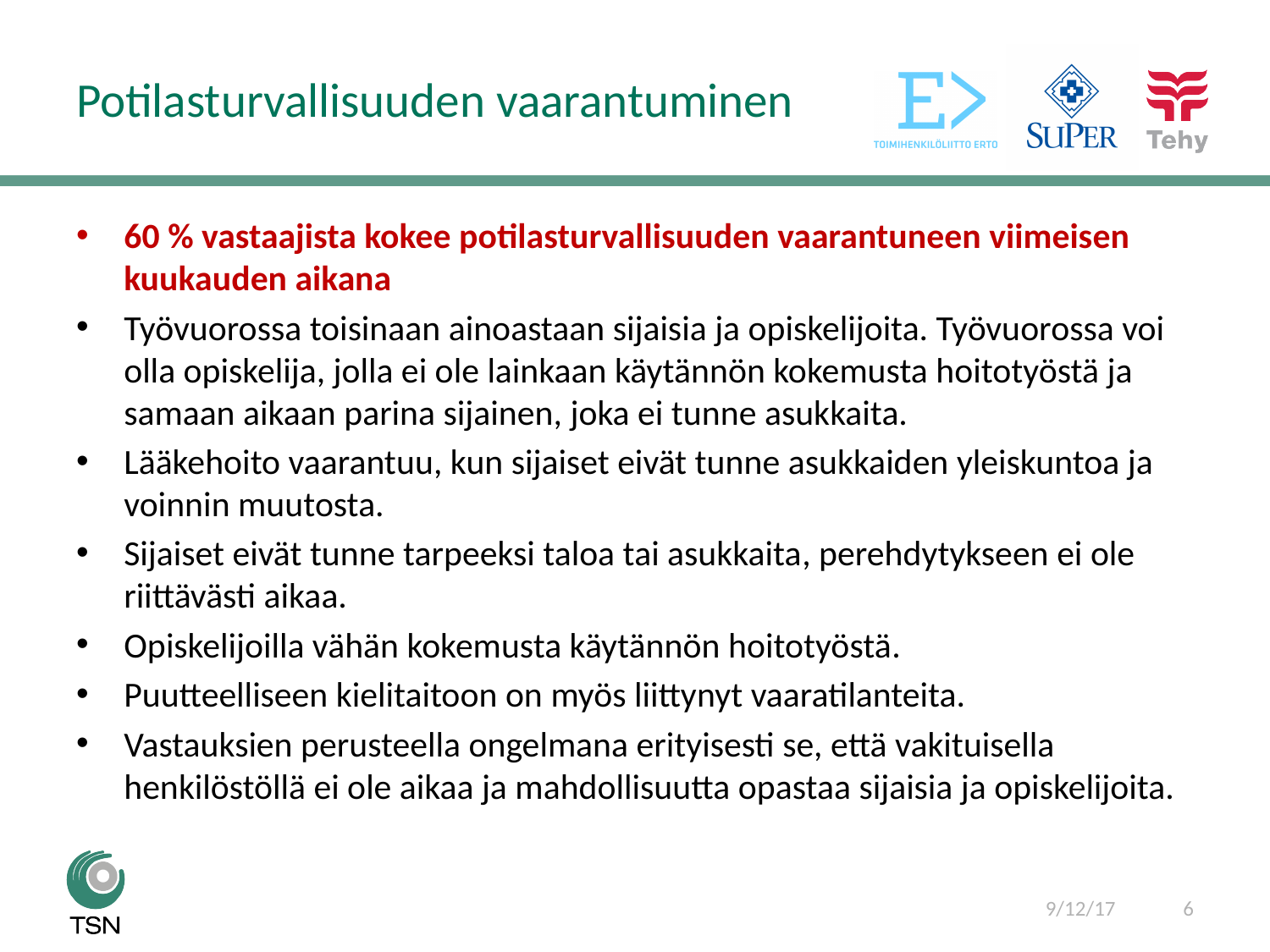

# Potilasturvallisuuden vaarantuminen
60 % vastaajista kokee potilasturvallisuuden vaarantuneen viimeisen kuukauden aikana
Työvuorossa toisinaan ainoastaan sijaisia ja opiskelijoita. Työvuorossa voi olla opiskelija, jolla ei ole lainkaan käytännön kokemusta hoitotyöstä ja samaan aikaan parina sijainen, joka ei tunne asukkaita.
Lääkehoito vaarantuu, kun sijaiset eivät tunne asukkaiden yleiskuntoa ja voinnin muutosta.
Sijaiset eivät tunne tarpeeksi taloa tai asukkaita​, perehdytykseen ei ole riittävästi aikaa.
Opiskelijoilla vähän kokemusta käytännön hoitotyöstä​.
Puutteelliseen kielitaitoon on myös liittynyt vaaratilanteita.
Vastauksien perusteella ongelmana erityisesti se, että vakituisella henkilöstöllä ei ole aikaa ja mahdollisuutta opastaa sijaisia ja opiskelijoita.

9/12/17
6